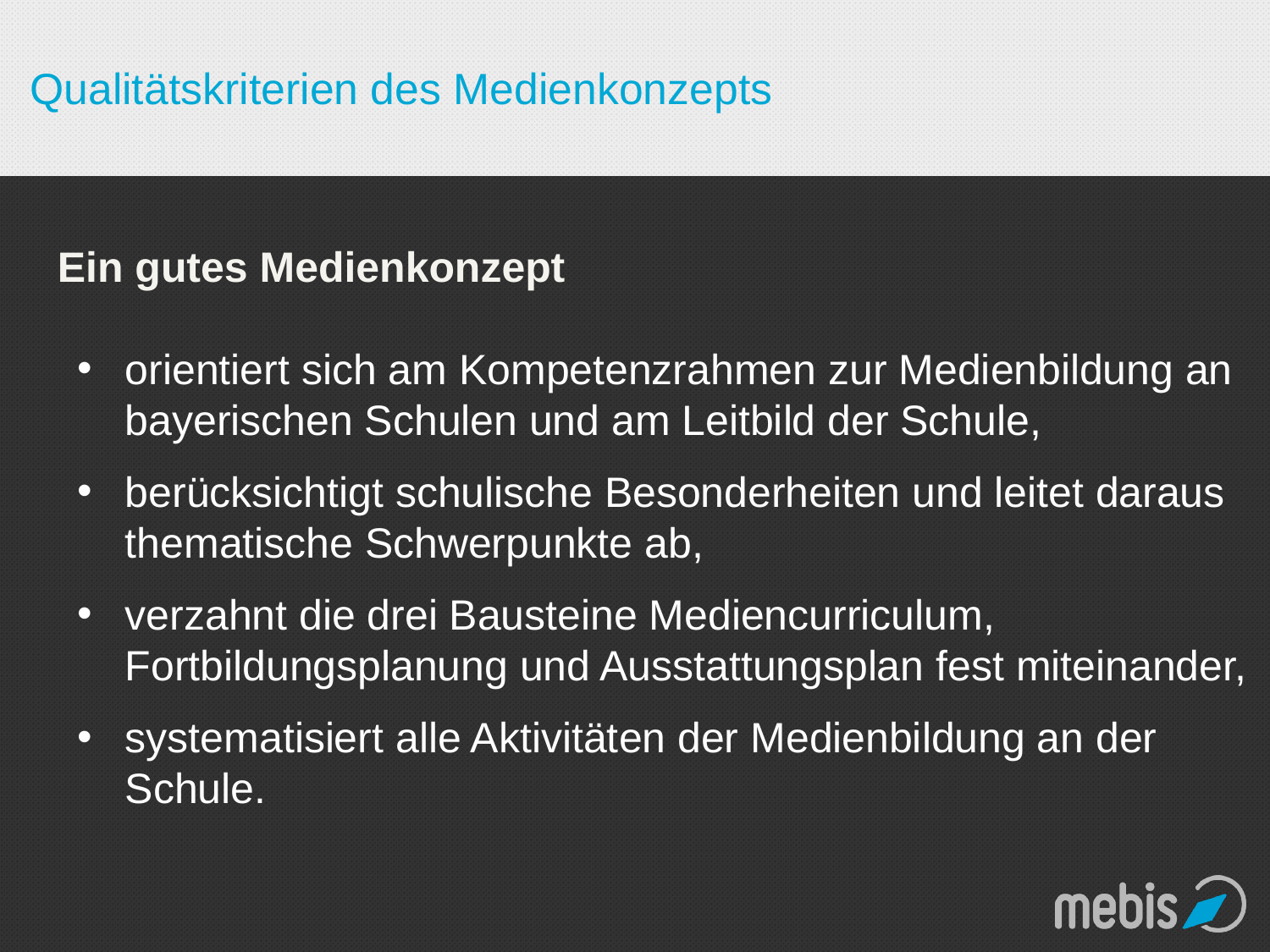

# Qualitätskriterien des Medienkonzepts
Ein gutes Medienkonzept
orientiert sich am Kompetenzrahmen zur Medienbildung an bayerischen Schulen und am Leitbild der Schule,
berücksichtigt schulische Besonderheiten und leitet daraus thematische Schwerpunkte ab,
verzahnt die drei Bausteine Mediencurriculum, Fortbildungsplanung und Ausstattungsplan fest miteinander,
systematisiert alle Aktivitäten der Medienbildung an der Schule.